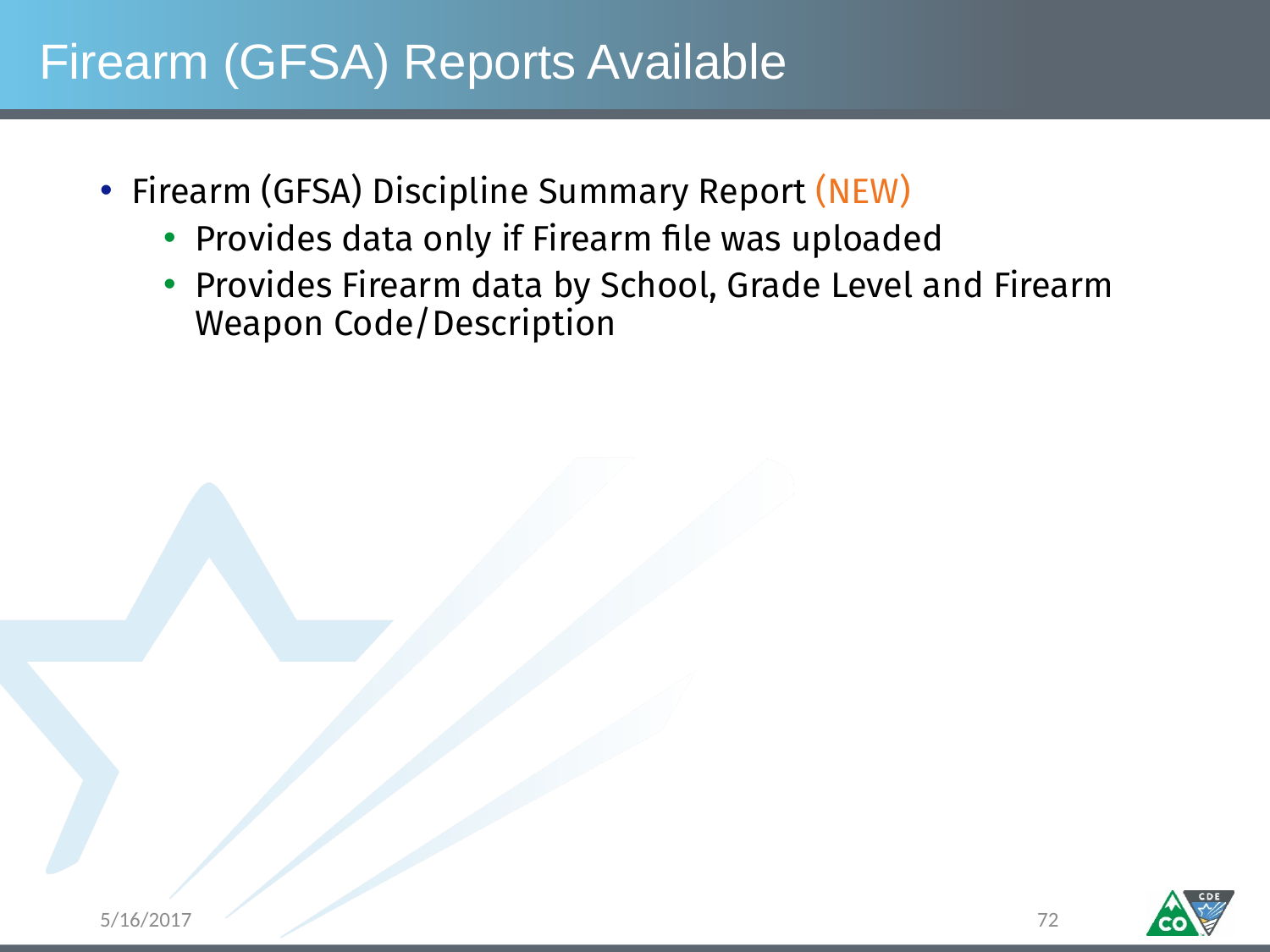

# Firearm (GFSA) Reports Available
Firearm (GFSA) Discipline Summary Report (NEW)
Provides data only if Firearm file was uploaded
Provides Firearm data by School, Grade Level and Firearm Weapon Code/Description